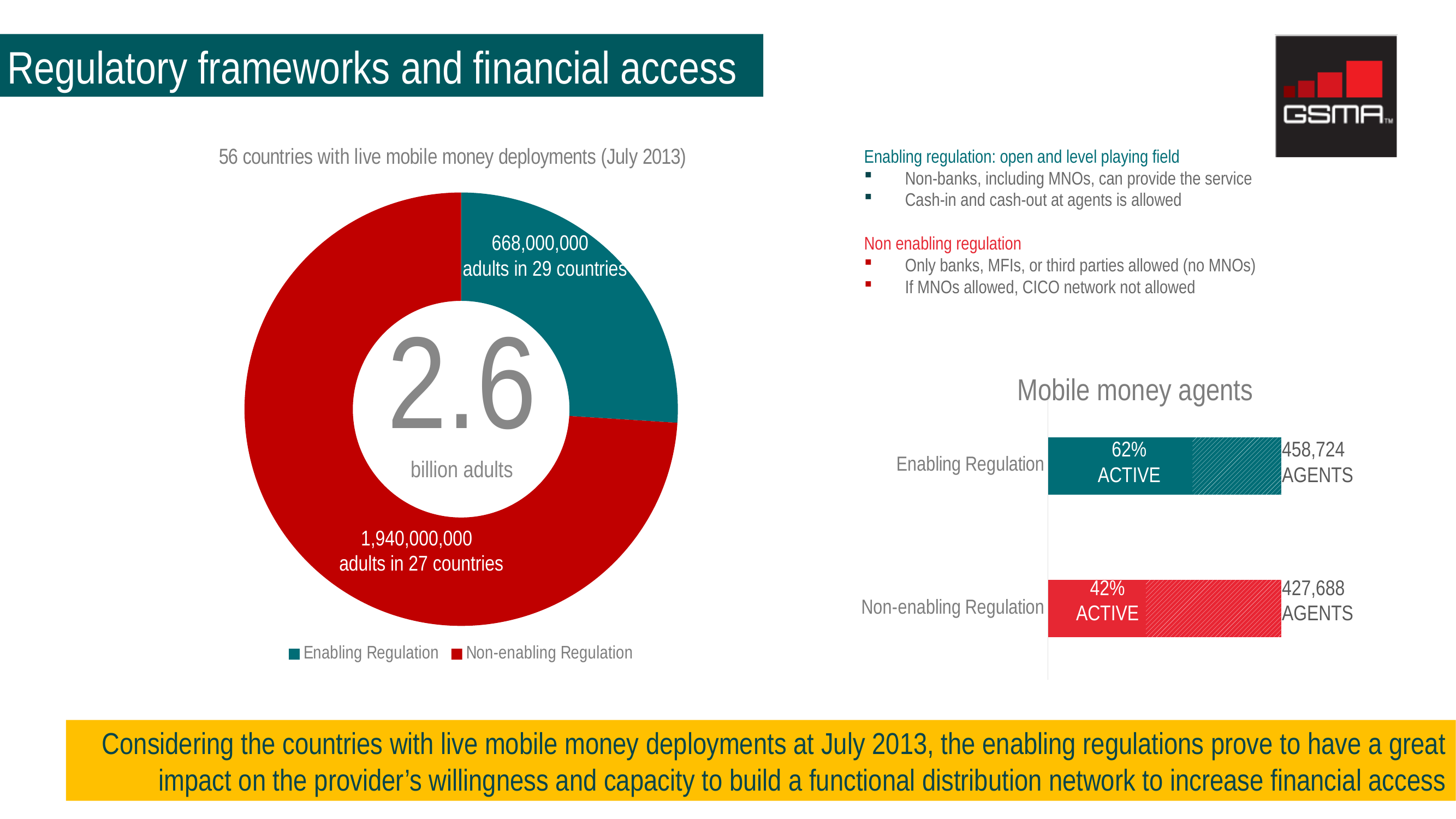

Regulatory frameworks and financial access

### Chart: 56 countries with live mobile money deployments (July 2013)

| Category | Countries with Mobile Money Deployments |
|---|---|
| Enabling Regulation | 26.0 |
| Non-enabling Regulation | 74.0 |
Enabling regulation: open and level playing field
Non-banks, including MNOs, can provide the service
Cash-in and cash-out at agents is allowed

Non enabling regulation
Only banks, MFIs, or third parties allowed (no MNOs)
If MNOs allowed, CICO network not allowed
668,000,000
adults in 29 countries
2.6
billion adults

### Chart:

| Category | Active Accounts | Registered Accounts |
|---|---|---|
| Non-enabling Regulation | 42.0 | 58.0 |
| Enabling Regulation | 62.0 | 38.0 |
62%
ACTIVE
Mobile money agents
458,724
AGENTS
40%
1,940,000,000
adults in 27 countries
19%
42%
ACTIVE
427,688
AGENTS
Considering the countries with live mobile money deployments at July 2013, the enabling regulations prove to have a great impact on the provider’s willingness and capacity to build a functional distribution network to increase financial access